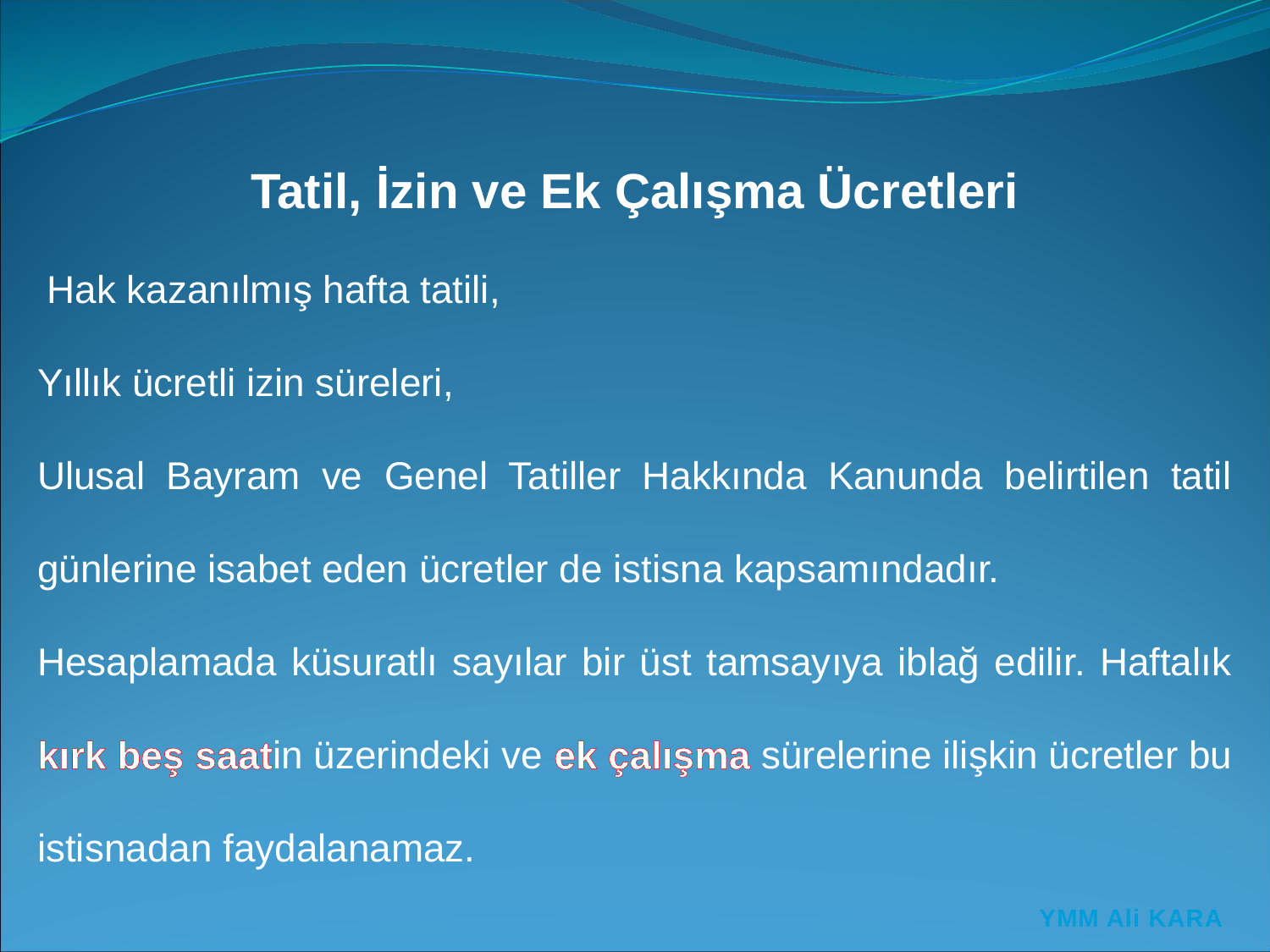

Tatil, İzin ve Ek Çalışma Ücretleri
 Hak kazanılmış hafta tatili,
Yıllık ücretli izin süreleri,
Ulusal Bayram ve Genel Tatiller Hakkında Kanunda belirtilen tatil günlerine isabet eden ücretler de istisna kapsamındadır.
Hesaplamada küsuratlı sayılar bir üst tamsayıya iblağ edilir. Haftalık kırk beş saatin üzerindeki ve ek çalışma sürelerine ilişkin ücretler bu istisnadan faydalanamaz.

YMM Ali KARA